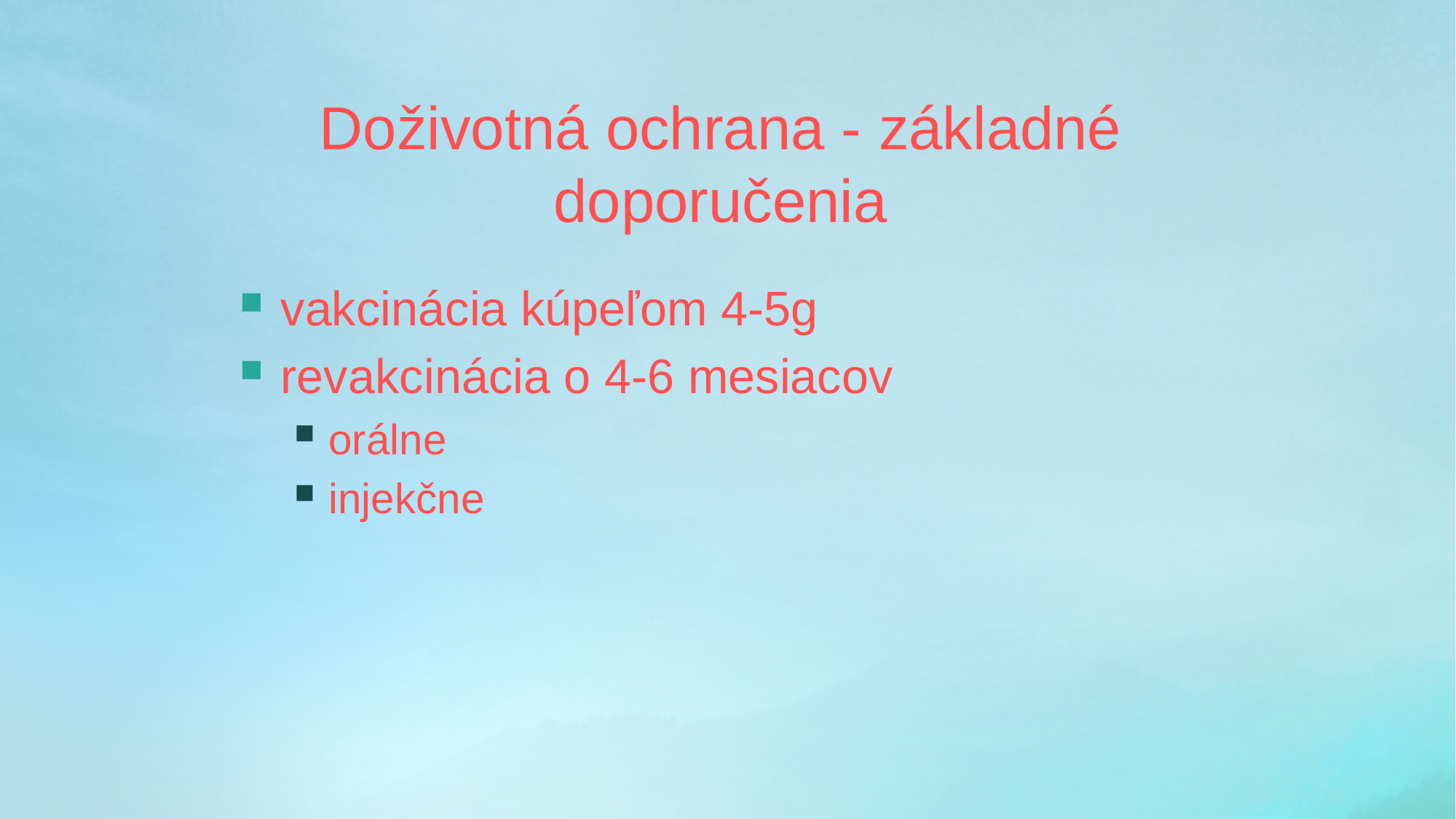

Doživotná ochrana - základné doporučenia
vakcinácia kúpeľom 4-5g
revakcinácia o 4-6 mesiacov
orálne
injekčne